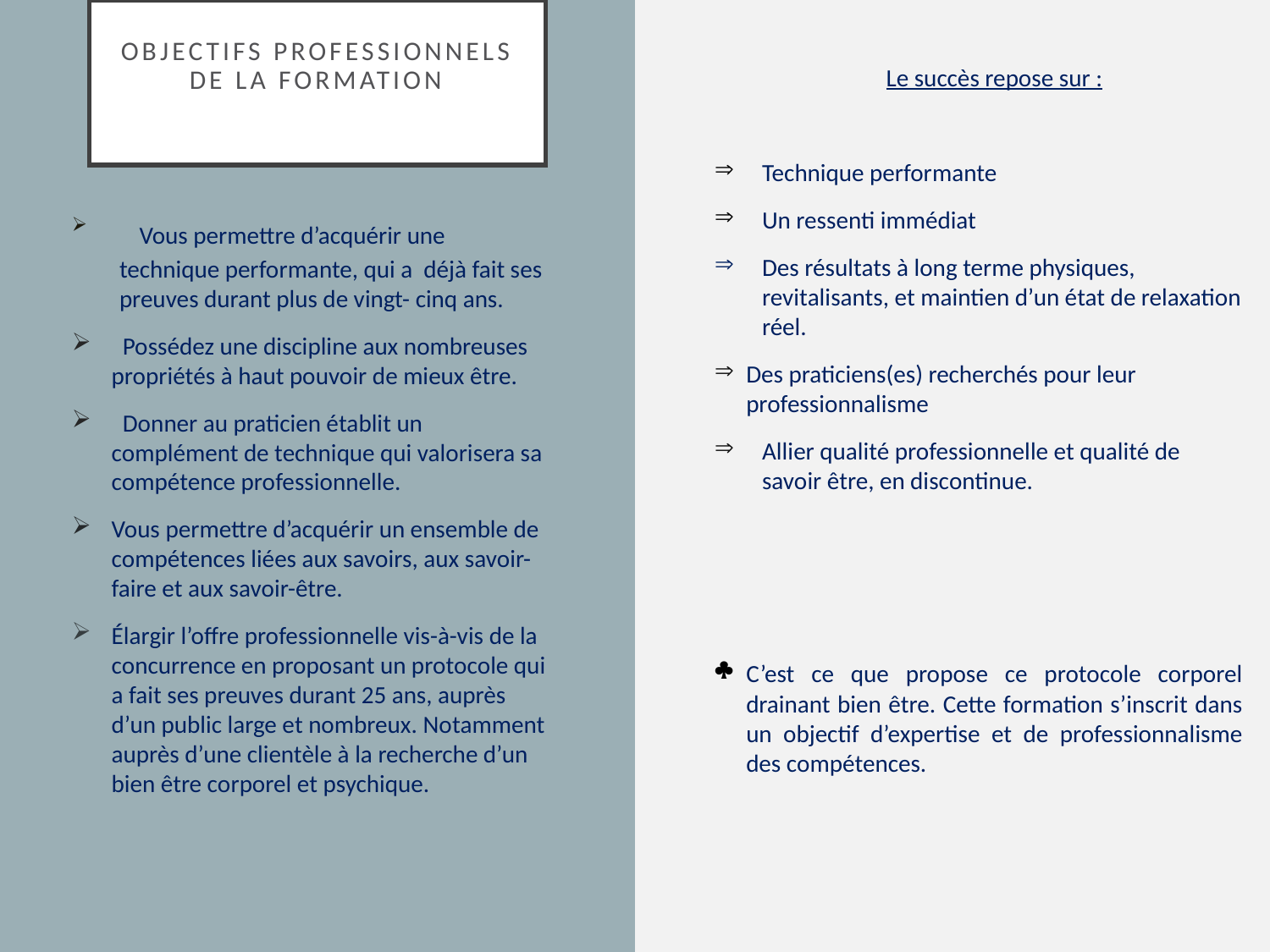

Le succès repose sur :

Technique performante
Un ressenti immédiat
Des résultats à long terme physiques, revitalisants, et maintien d’un état de relaxation réel.
Des praticiens(es) recherchés pour leur professionnalisme
Allier qualité professionnelle et qualité de savoir être, en discontinue.

C’est ce que propose ce protocole corporel drainant bien être. Cette formation s’inscrit dans un objectif d’expertise et de professionnalisme des compétences.

# Objectifs Professionnels de la formation
  Vous permettre d’acquérir une technique performante, qui a  déjà fait ses preuves durant plus de vingt- cinq ans.
  Possédez une discipline aux nombreuses propriétés à haut pouvoir de mieux être.
  Donner au praticien établit un complément de technique qui valorisera sa compétence professionnelle.
Vous permettre d’acquérir un ensemble de compétences liées aux savoirs, aux savoir-faire et aux savoir-être.
Élargir l’offre professionnelle vis-à-vis de la concurrence en proposant un protocole qui a fait ses preuves durant 25 ans, auprès d’un public large et nombreux. Notamment auprès d’une clientèle à la recherche d’un bien être corporel et psychique.